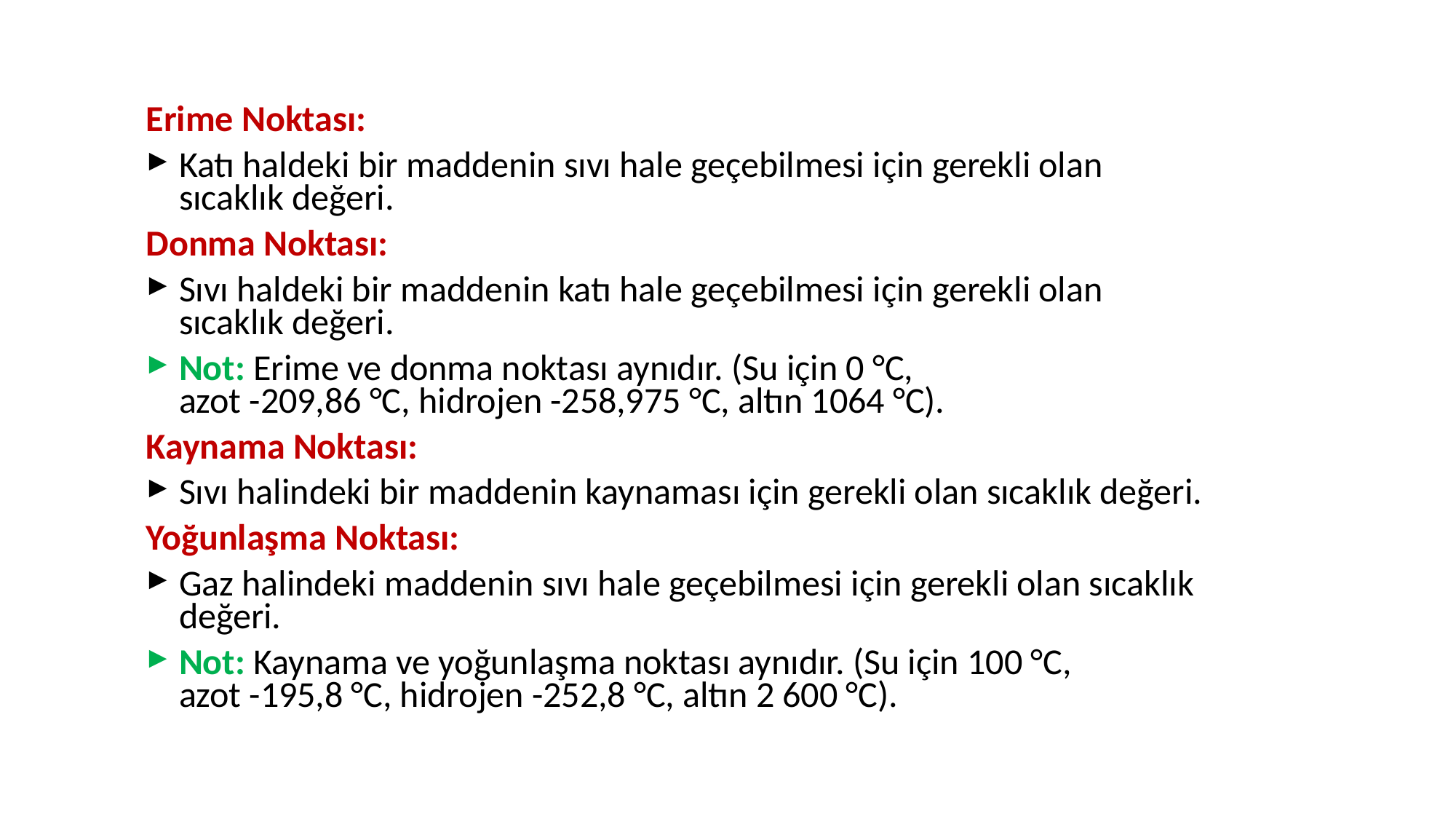

Erime Noktası:
Katı haldeki bir maddenin sıvı hale geçebilmesi için gerekli olan sıcaklık değeri.
Donma Noktası:
Sıvı haldeki bir maddenin katı hale geçebilmesi için gerekli olan sıcaklık değeri.
Not: Erime ve donma noktası aynıdır. (Su için 0 °C,
azot -209,86 °C, hidrojen -258,975 °C, altın 1064 °C).
Kaynama Noktası:
Sıvı halindeki bir maddenin kaynaması için gerekli olan sıcaklık değeri.
Yoğunlaşma Noktası:
Gaz halindeki maddenin sıvı hale geçebilmesi için gerekli olan sıcaklık değeri.
Not: Kaynama ve yoğunlaşma noktası aynıdır. (Su için 100 °C,
azot -195,8 °C, hidrojen -252,8 °C, altın 2 600 °C).